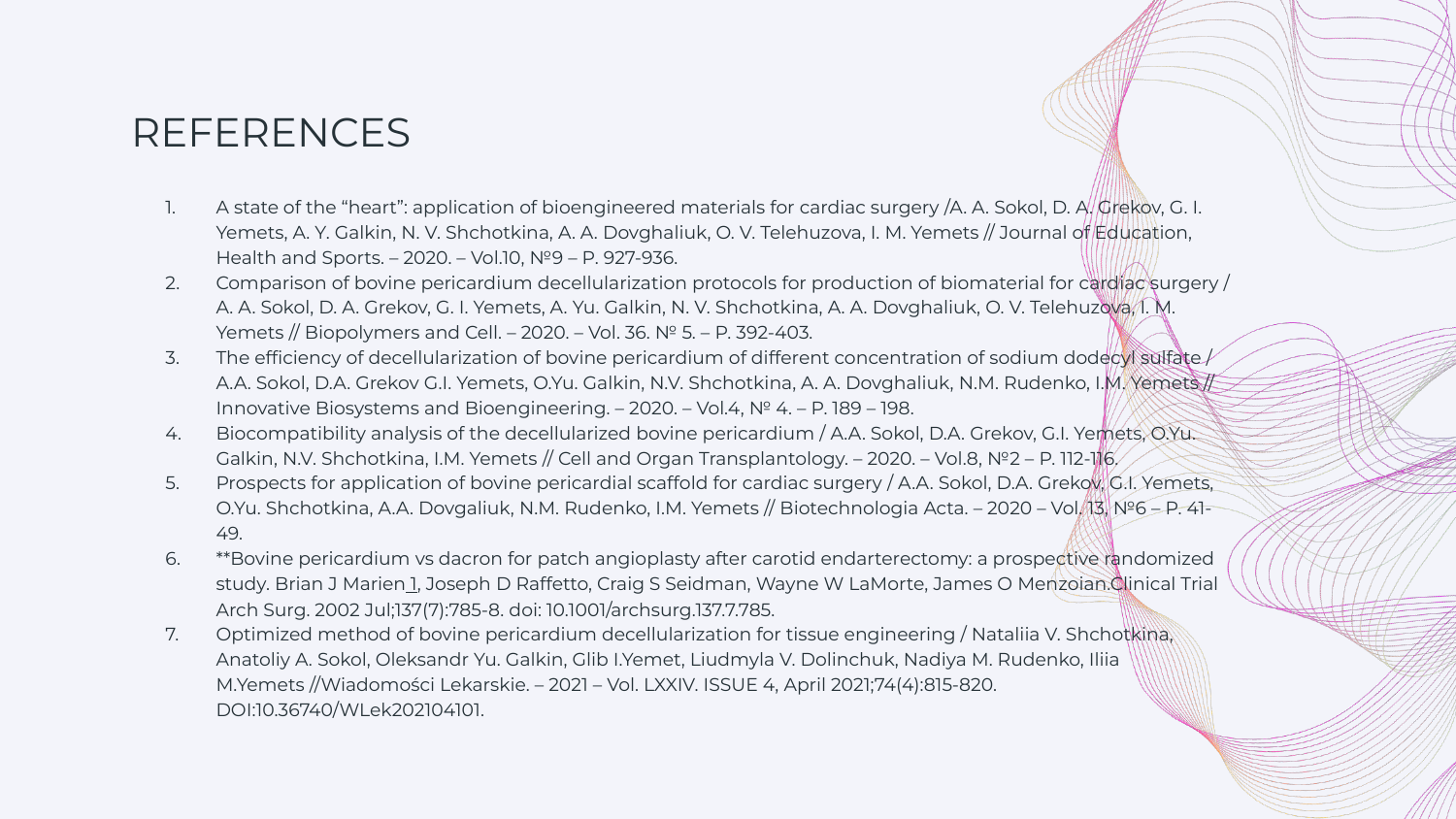

# REFERENCES
A state of the “heart”: application of bioengineered materials for cardiac surgery /A. A. Sokol, D. A. Grekov, G. I. Yemets, A. Y. Galkin, N. V. Shchotkina, A. A. Dovghaliuk, O. V. Telehuzova, I. M. Yemets // Journal of Education, Health and Sports. – 2020. – Vol.10, №9 – P. 927-936.
Comparison of bovine pericardium decellularization protocols for production of biomaterial for cardiac surgery / A. A. Sokol, D. A. Grekov, G. I. Yemets, A. Yu. Galkin, N. V. Shchotkina, A. A. Dovghaliuk, O. V. Telehuzova, I. M. Yemets // Biopolymers and Cell. – 2020. – Vol. 36. № 5. – P. 392-403.
The efficiency of decellularization of bovine pericardium of different concentration of sodium dodecyl sulfate / A.A. Sokol, D.A. Grekov G.I. Yemets, O.Yu. Galkin, N.V. Shchotkina, A. A. Dovghaliuk, N.M. Rudenko, I.M. Yemets // Innovative Biosystems and Bioengineering. – 2020. – Vol.4, № 4. – P. 189 – 198.
Biocompatibility analysis of the decellularized bovine pericardium / A.A. Sokol, D.A. Grekov, G.I. Yemets, O.Yu. Galkin, N.V. Shchotkina, I.M. Yemets // Cell and Organ Transplantology. – 2020. – Vol.8, №2 – P. 112-116.
Prospects for application of bovine pericardial scaffold for cardiac surgery / A.A. Sokol, D.A. Grekov, G.I. Yemets, O.Yu. Shchotkina, A.A. Dovgaliuk, N.M. Rudenko, I.M. Yemets // Biotechnologia Acta. – 2020 – Vol. 13, №6 – P. 41- 49.
**Bovine pericardium vs dacron for patch angioplasty after carotid endarterectomy: a prospective randomized study. Brian J Marien 1, Joseph D Raffetto, Craig S Seidman, Wayne W LaMorte, James O Menzoian.Clinical Trial Arch Surg. 2002 Jul;137(7):785-8. doi: 10.1001/archsurg.137.7.785.
Optimized method of bovine pericardium decellularization for tissue engineering / Nataliia V. Shchotkina, Anatoliy A. Sokol, Oleksandr Yu. Galkin, Glib I.Yemet, Liudmyla V. Dolinchuk, Nadiya M. Rudenko, Iliia M.Yemets //Wiadomości Lekarskie. – 2021 – Vol. LXXIV. ISSUE 4, April 2021;74(4):815-820. DOI:10.36740/WLek202104101.